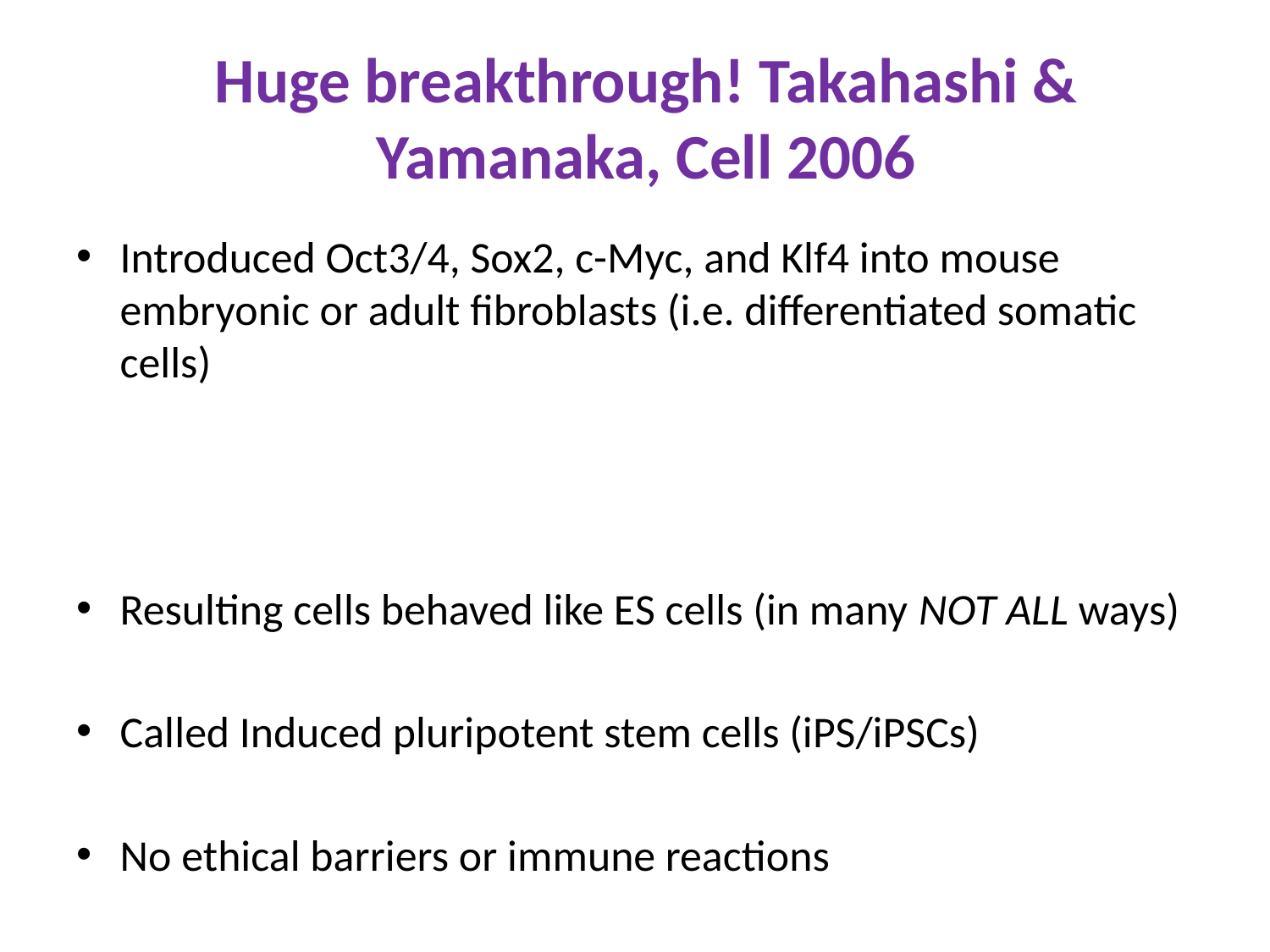

# Huge breakthrough! Takahashi & Yamanaka, Cell 2006
Introduced Oct3/4, Sox2, c-Myc, and Klf4 into mouse embryonic or adult fibroblasts (i.e. differentiated somatic cells)

Resulting cells behaved like ES cells (in many NOT ALL ways)

Called Induced pluripotent stem cells (iPS/iPSCs)

No ethical barriers or immune reactions